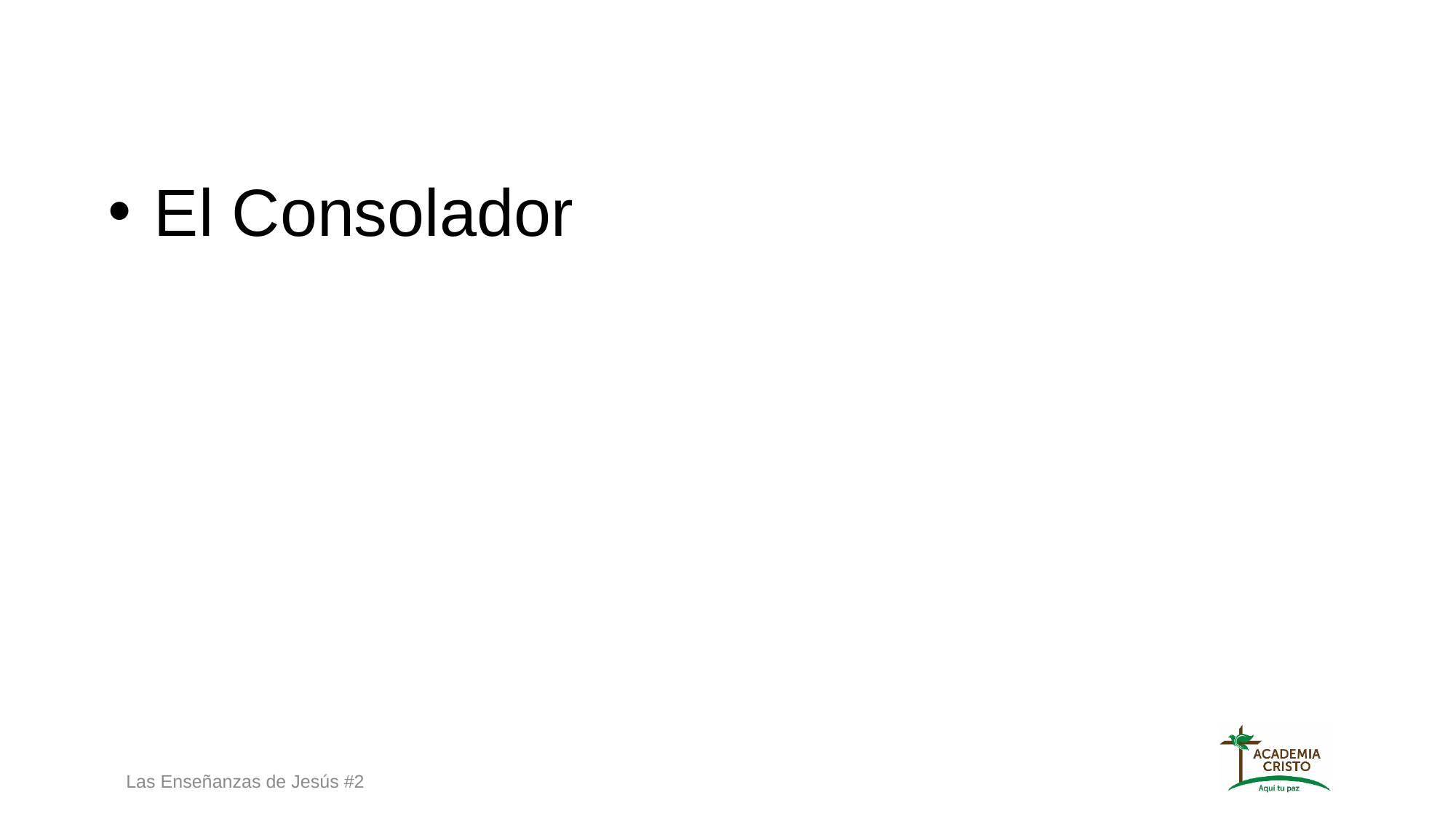

El Consolador
Las Enseñanzas de Jesús #2